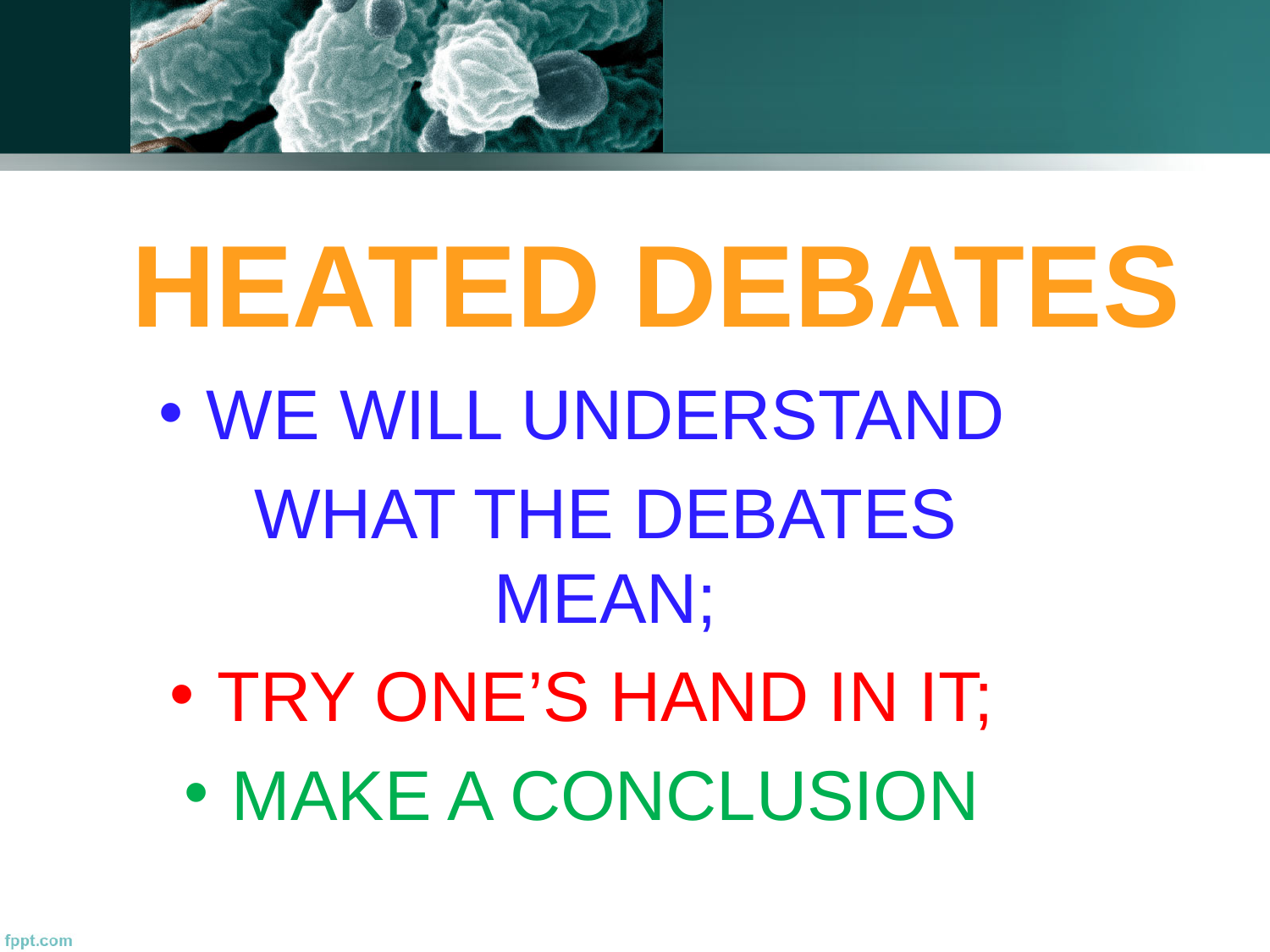

# HEATED DEBATES

WE WILL UNDERSTAND
   WHAT THE DEBATES MEAN;
TRY ONE’S HAND IN IT;
MAKE A CONCLUSION